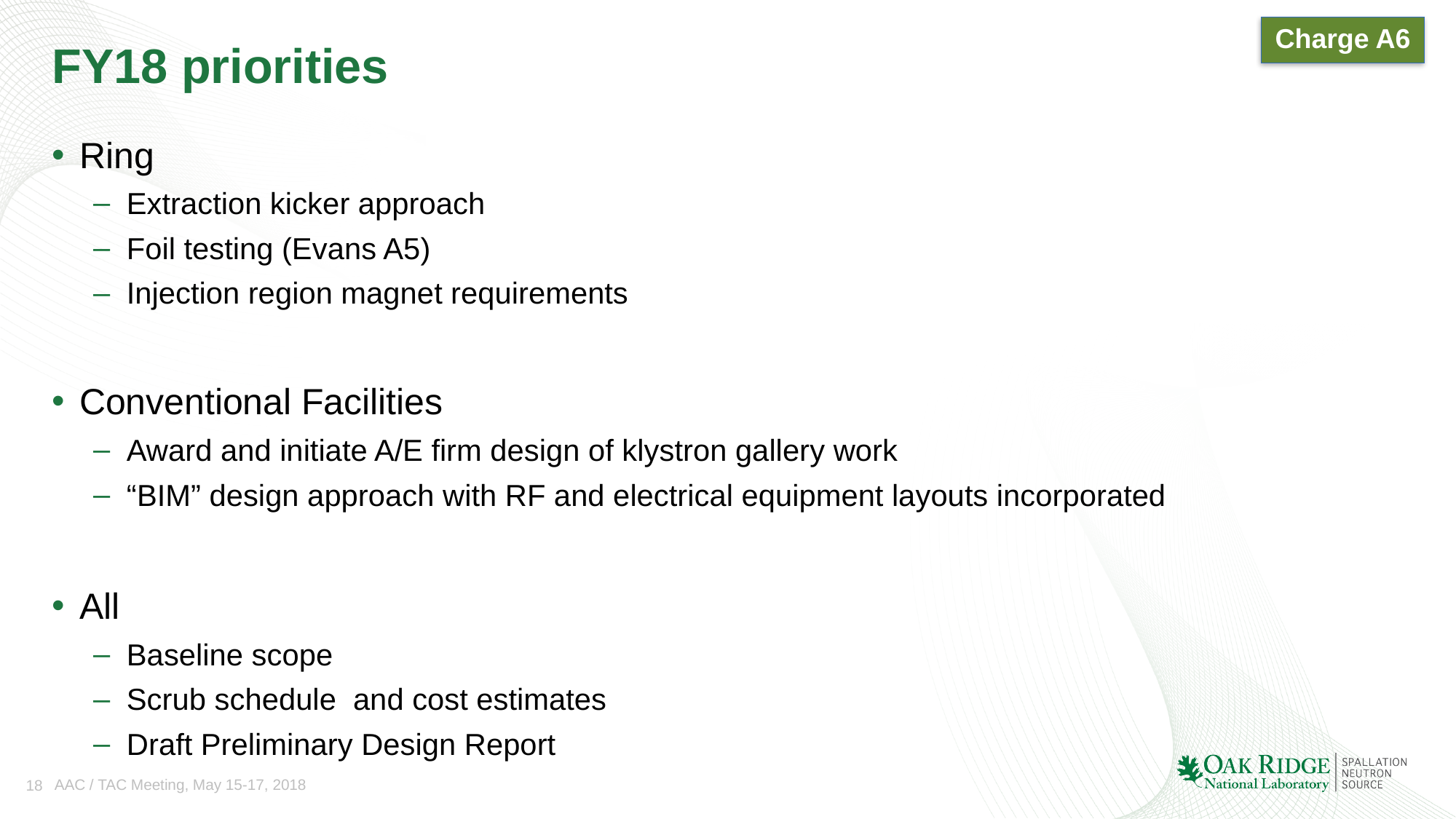

Charge A6
# FY18 priorities
Ring
Extraction kicker approach
Foil testing (Evans A5)
Injection region magnet requirements

Conventional Facilities
Award and initiate A/E firm design of klystron gallery work
“BIM” design approach with RF and electrical equipment layouts incorporated

All
Baseline scope
Scrub schedule  and cost estimates
Draft Preliminary Design Report